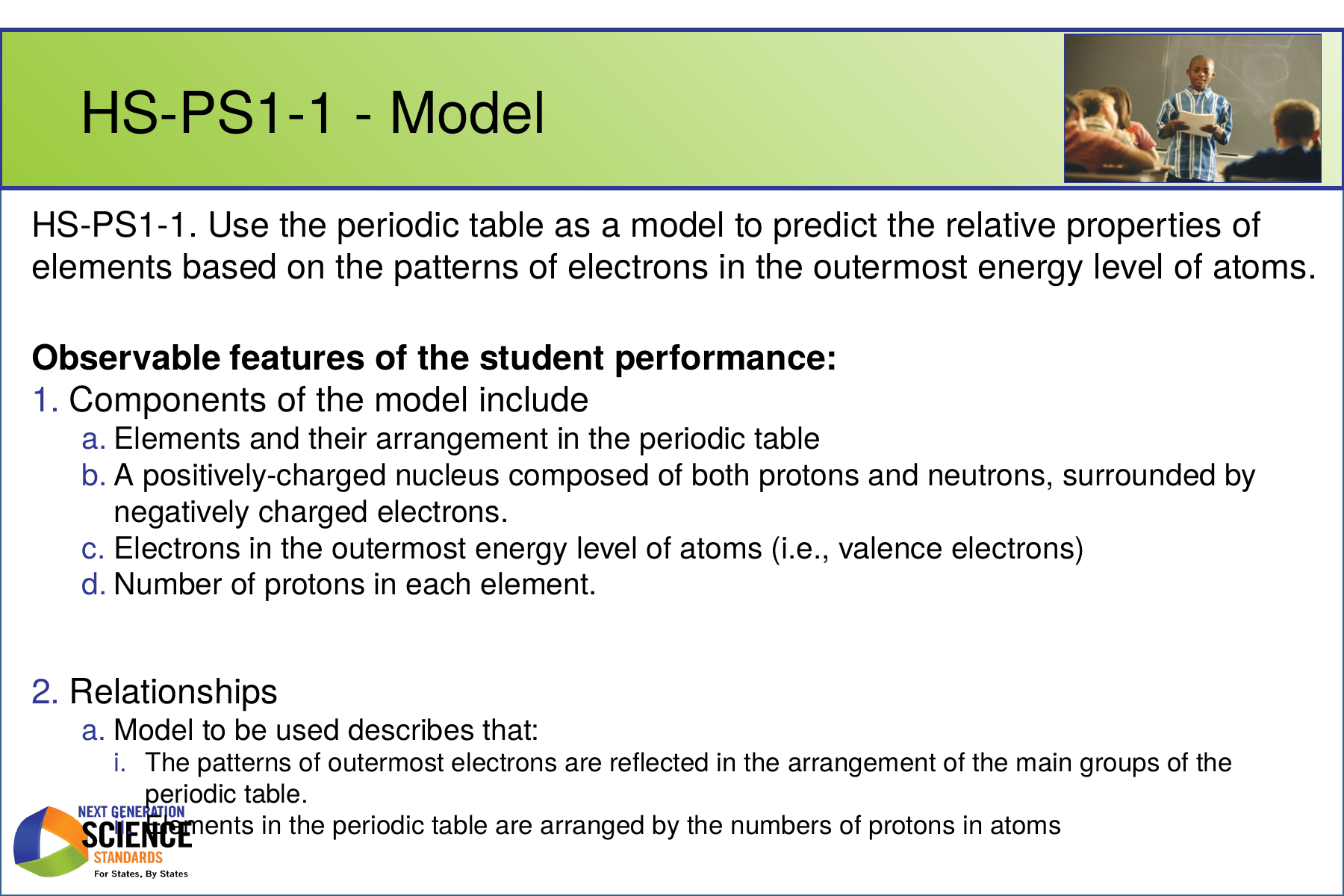

# HS-PS1-1 - Model
HS-PS1-1. Use the periodic table as a model to predict the relative properties of elements based on the patterns of electrons in the outermost energy level of atoms.

Observable features of the student performance:
Components of the model include
Elements and their arrangement in the periodic table
A positively-charged nucleus composed of both protons and neutrons, surrounded by negatively charged electrons.
Electrons in the outermost energy level of atoms (i.e., valence electrons)
Number of protons in each element.

Relationships
Model to be used describes that:
The patterns of outermost electrons are reflected in the arrangement of the main groups of the periodic table.
Elements in the periodic table are arranged by the numbers of protons in atoms